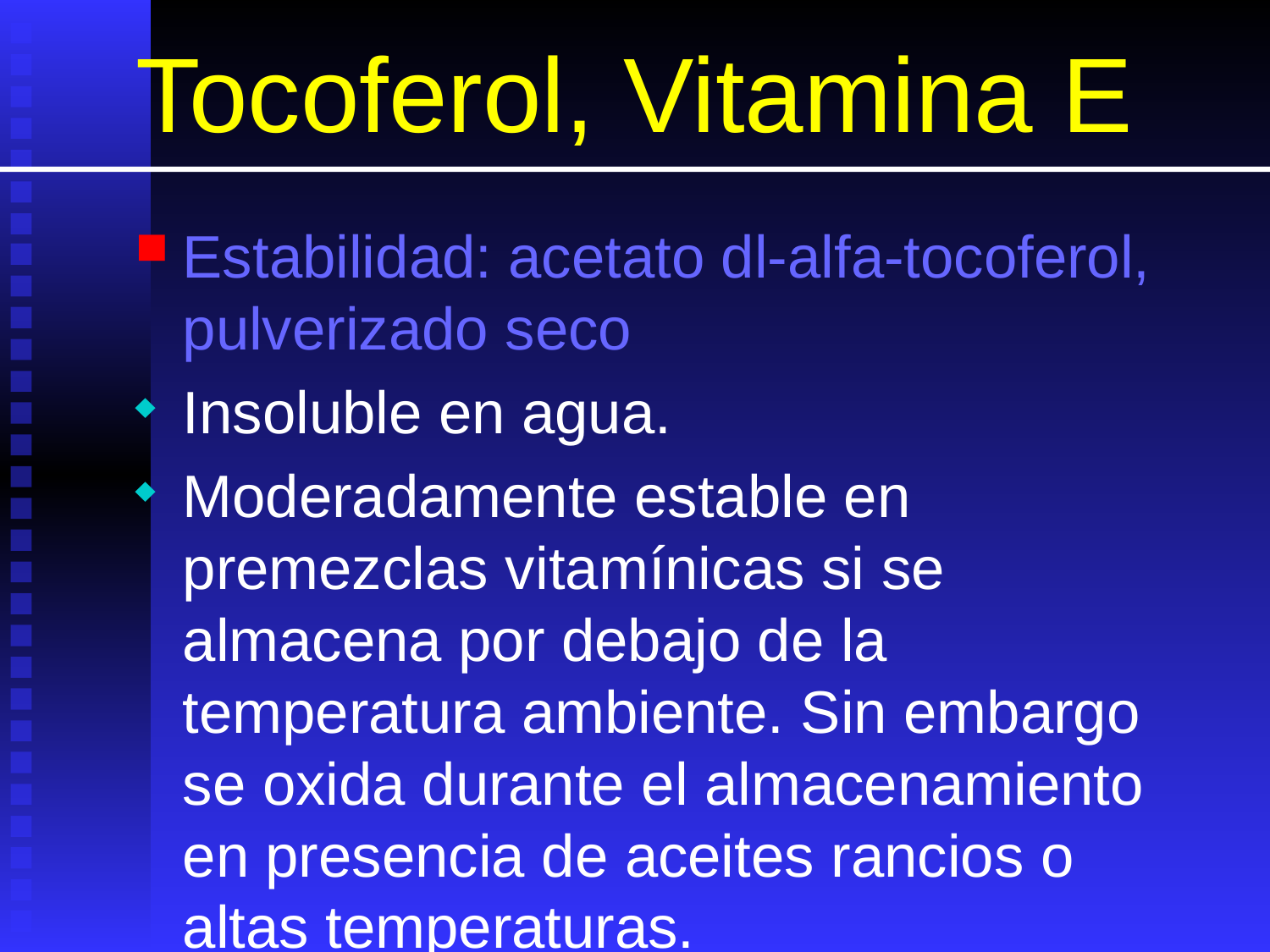

# Tocoferol, Vitamina E

Estabilidad: acetato dl-alfa-tocoferol, pulverizado seco
Insoluble en agua.
Moderadamente estable en premezclas vitamínicas si se almacena por debajo de la temperatura ambiente. Sin embargo se oxida durante el almacenamiento en presencia de aceites rancios o altas temperaturas.